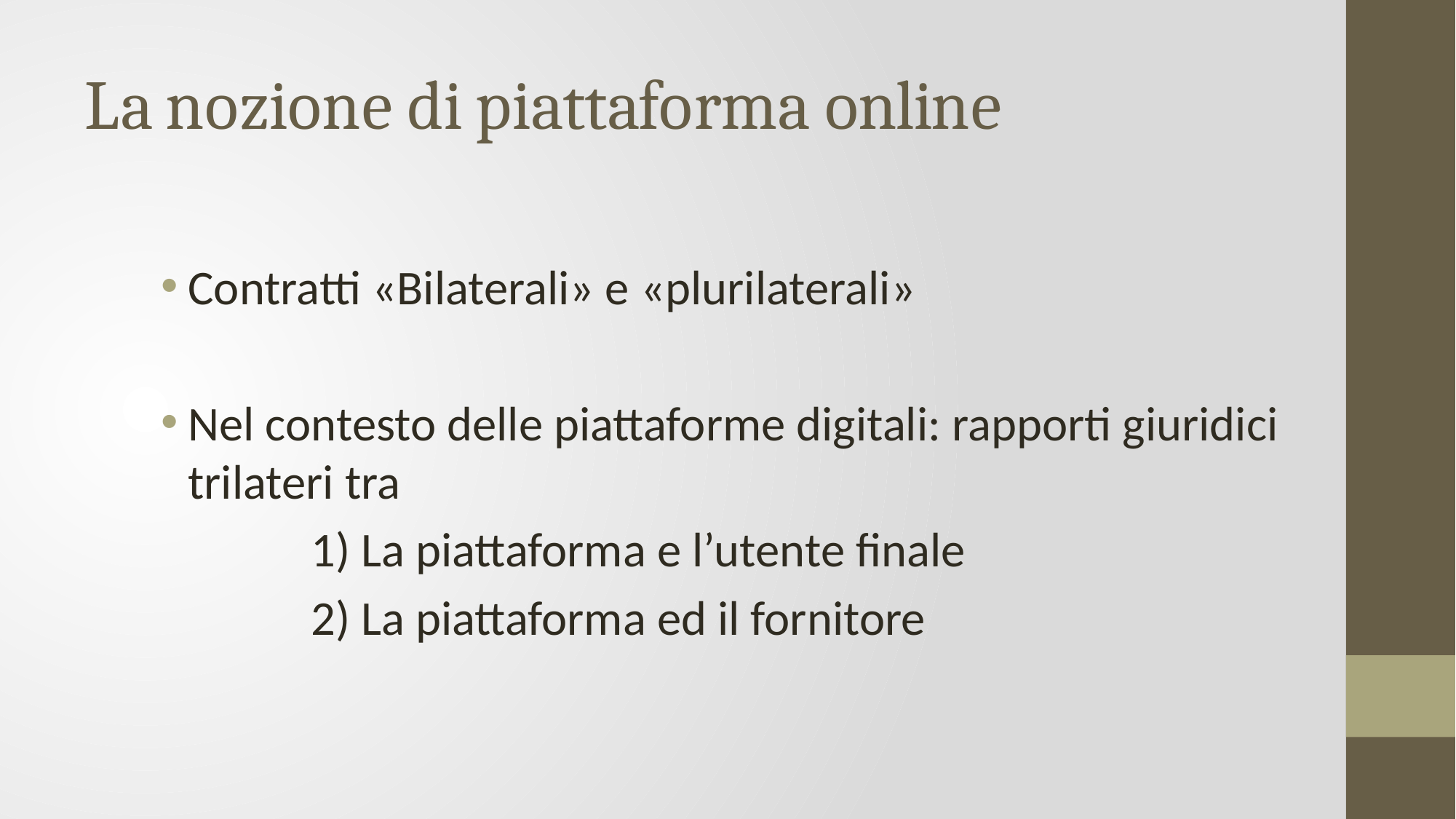

# La nozione di piattaforma online
Contratti «Bilaterali» e «plurilaterali»

Nel contesto delle piattaforme digitali: rapporti giuridici trilateri tra
1) La piattaforma e l’utente finale
2) La piattaforma ed il fornitore